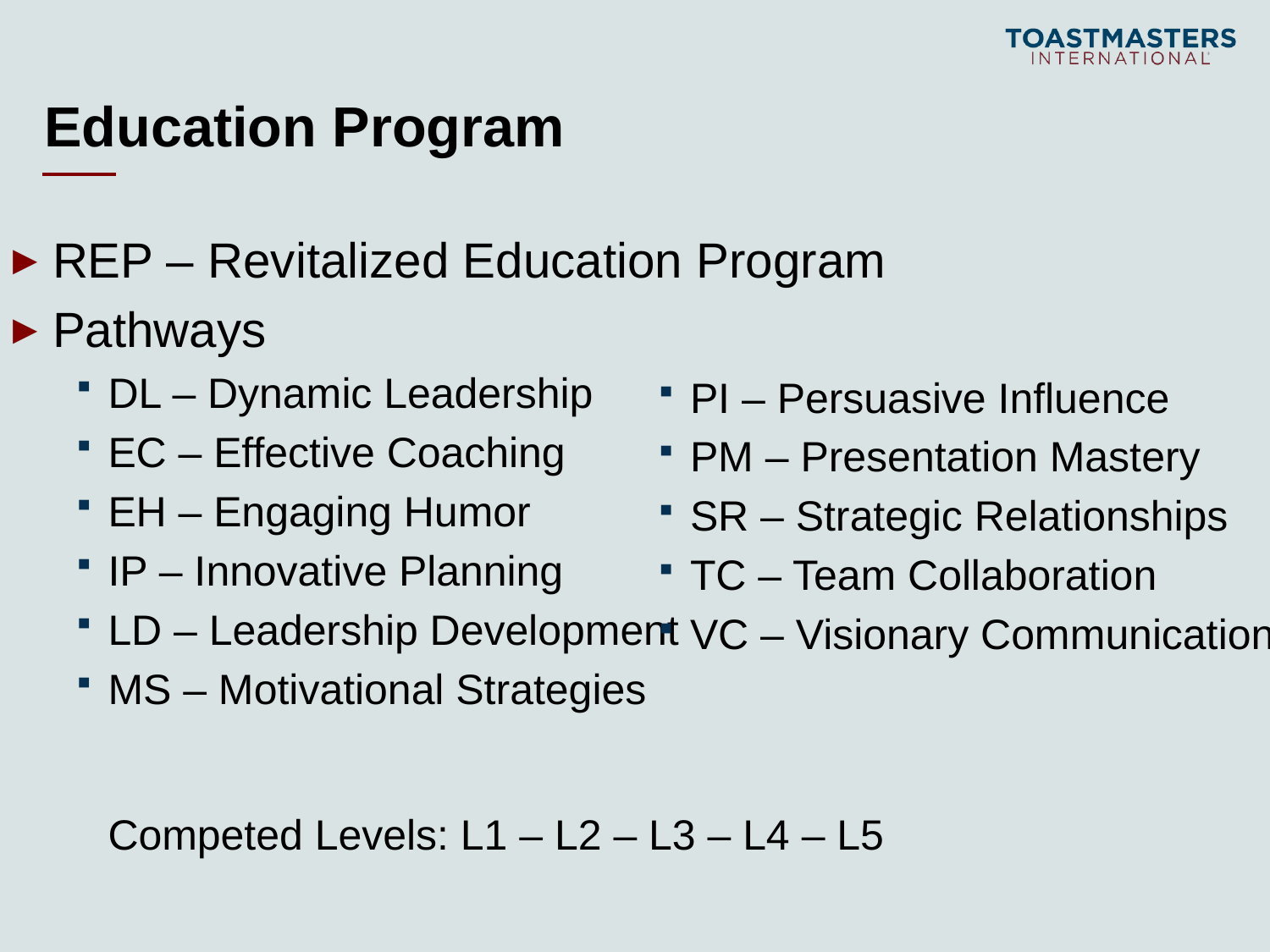

# Education Program
REP – Revitalized Education Program
Pathways
DL – Dynamic Leadership
EC – Effective Coaching
EH – Engaging Humor
IP – Innovative Planning
LD – Leadership Development
MS – Motivational Strategies

PI – Persuasive Influence
PM – Presentation Mastery
SR – Strategic Relationships
TC – Team Collaboration
VC – Visionary Communication

Competed Levels: L1 – L2 – L3 – L4 – L5